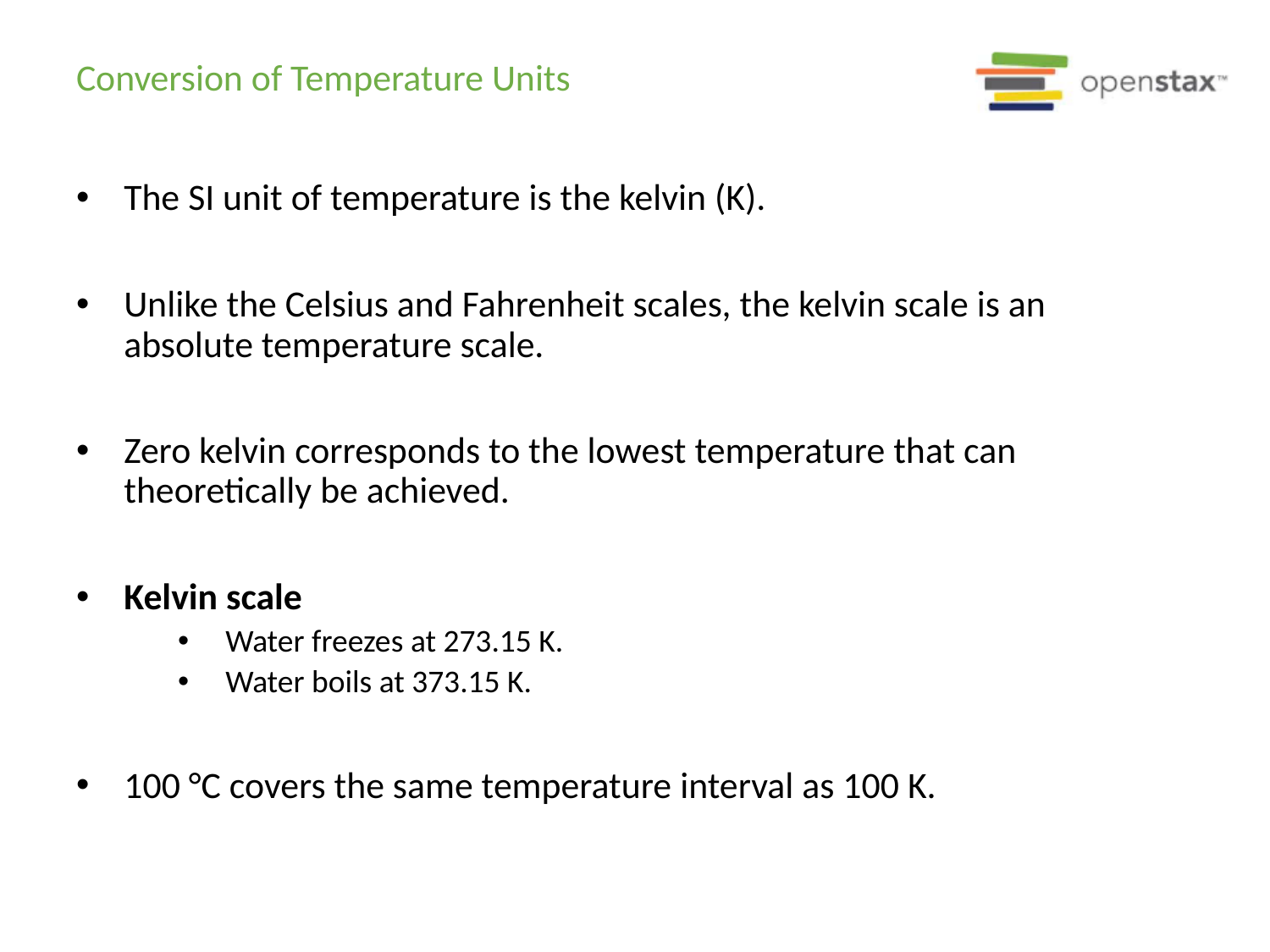

# Conversion of Temperature Units
The SI unit of temperature is the kelvin (K).

Unlike the Celsius and Fahrenheit scales, the kelvin scale is an absolute temperature scale.

Zero kelvin corresponds to the lowest temperature that can theoretically be achieved.

Kelvin scale
Water freezes at 273.15 K.
Water boils at 373.15 K.

100 °C covers the same temperature interval as 100 K.